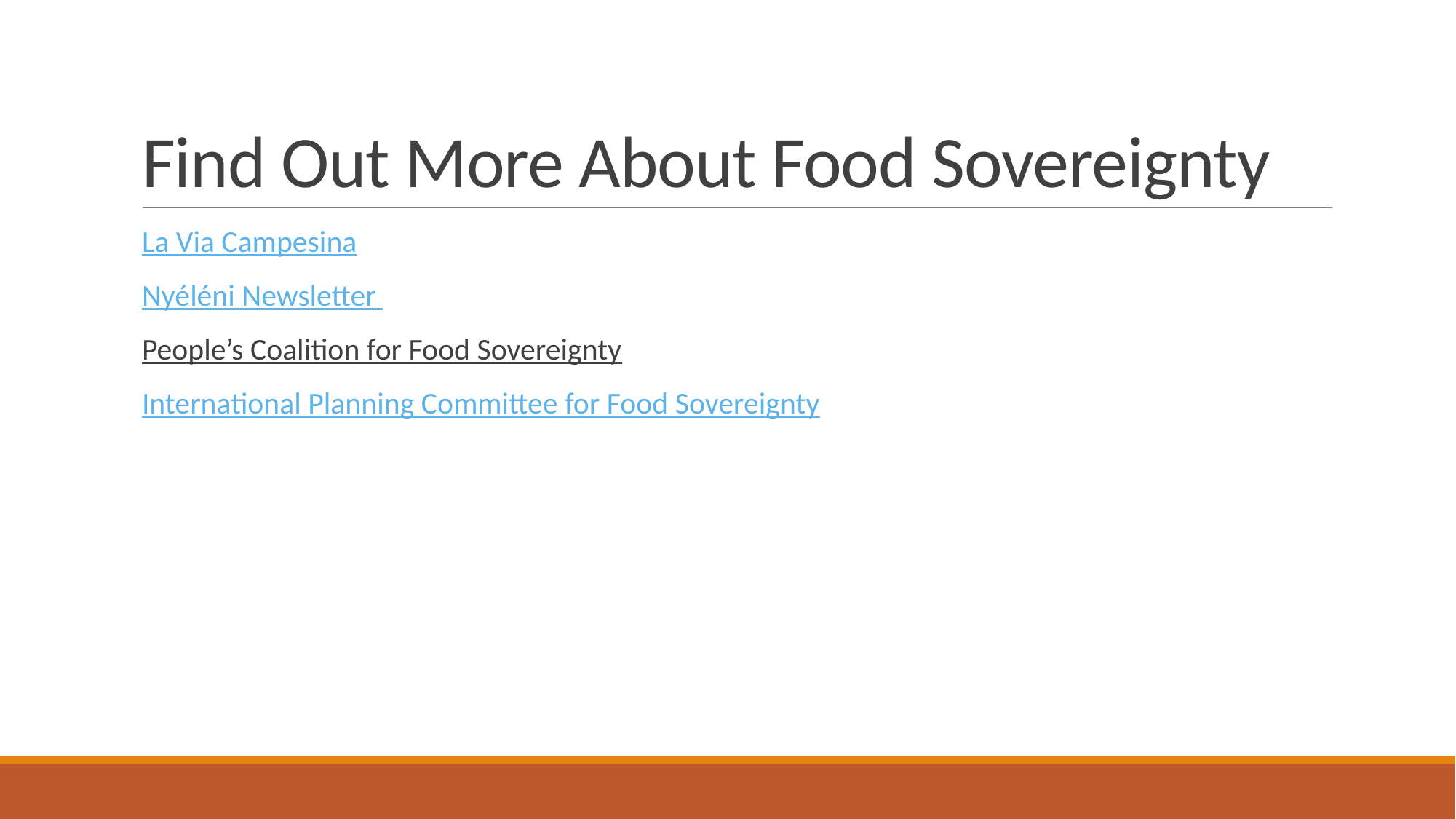

# Find Out More About Food Sovereignty
La Via Campesina
Nyéléni Newsletter
People’s Coalition for Food Sovereignty
International Planning Committee for Food Sovereignty